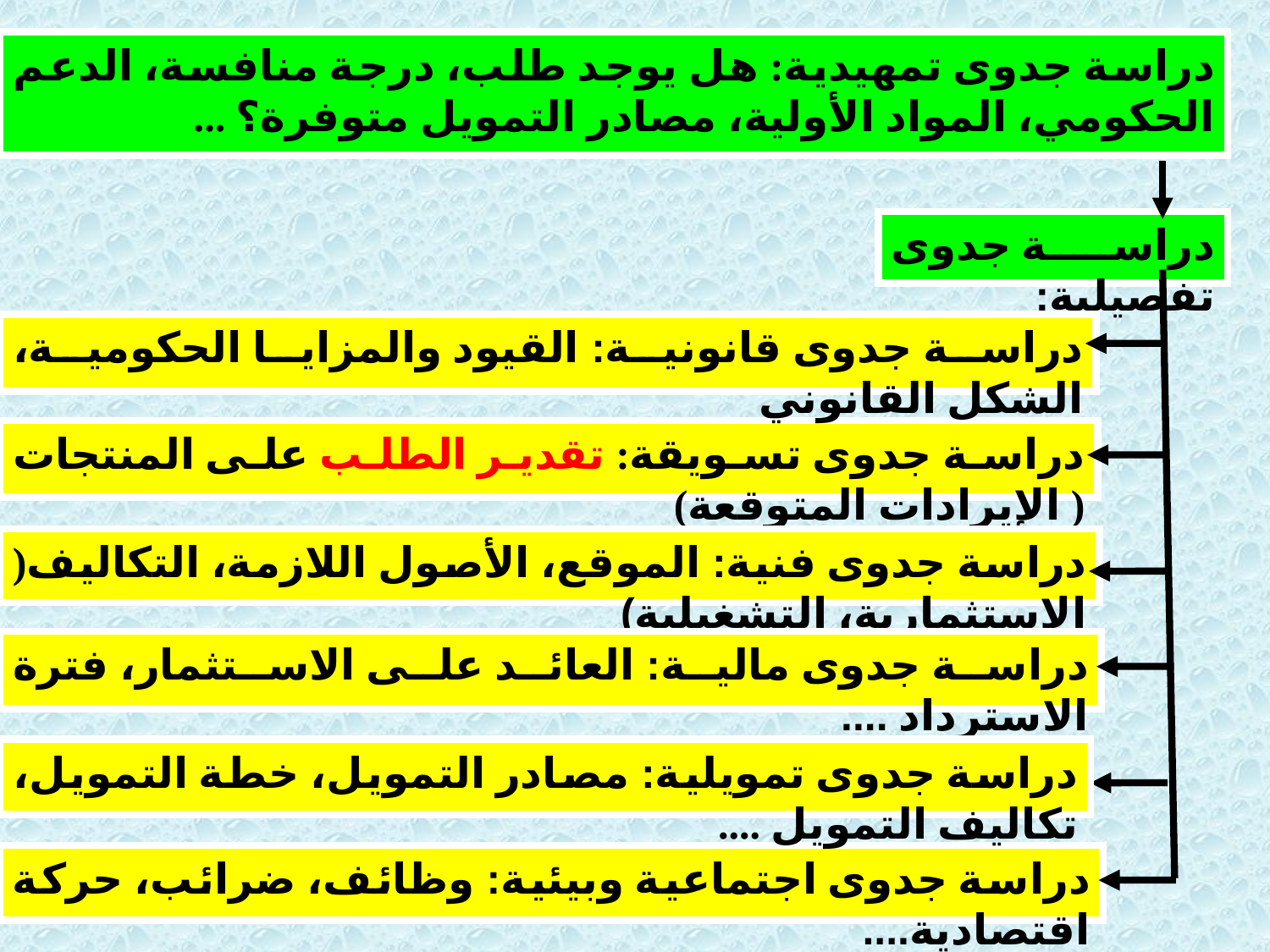

دراسة جدوى تمهيدية: هل يوجد طلب، درجة منافسة، الدعم الحكومي، المواد الأولية، مصادر التمويل متوفرة؟ ...
دراسة جدوى تفصيلية:
دراسة جدوى قانونية: القيود والمزايا الحكومية، الشكل القانوني
دراسة جدوى تسويقة: تقدير الطلب على المنتجات ( الإيرادات المتوقعة)
دراسة جدوى فنية: الموقع، الأصول اللازمة، التكاليف( الاستثمارية، التشغيلية)
دراسة جدوى مالية: العائد على الاستثمار، فترة الاسترداد ....
دراسة جدوى تمويلية: مصادر التمويل، خطة التمويل، تكاليف التمويل ....
دراسة جدوى اجتماعية وبيئية: وظائف، ضرائب، حركة اقتصادية....